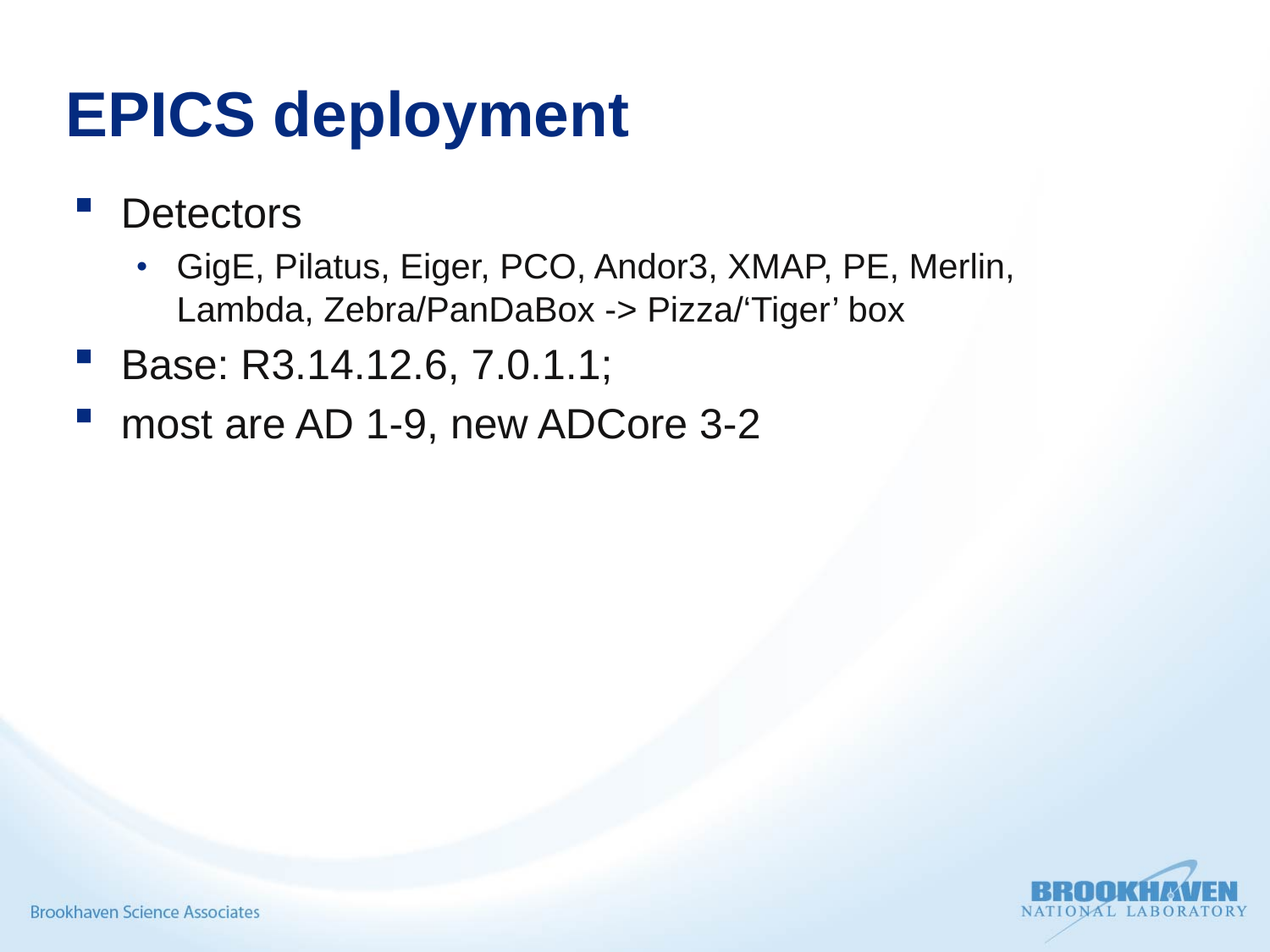

# EPICS deployment
Detectors
GigE, Pilatus, Eiger, PCO, Andor3, XMAP, PE, Merlin, Lambda, Zebra/PanDaBox -> Pizza/‘Tiger’ box
Base: R3.14.12.6, 7.0.1.1;
most are AD 1-9, new ADCore 3-2